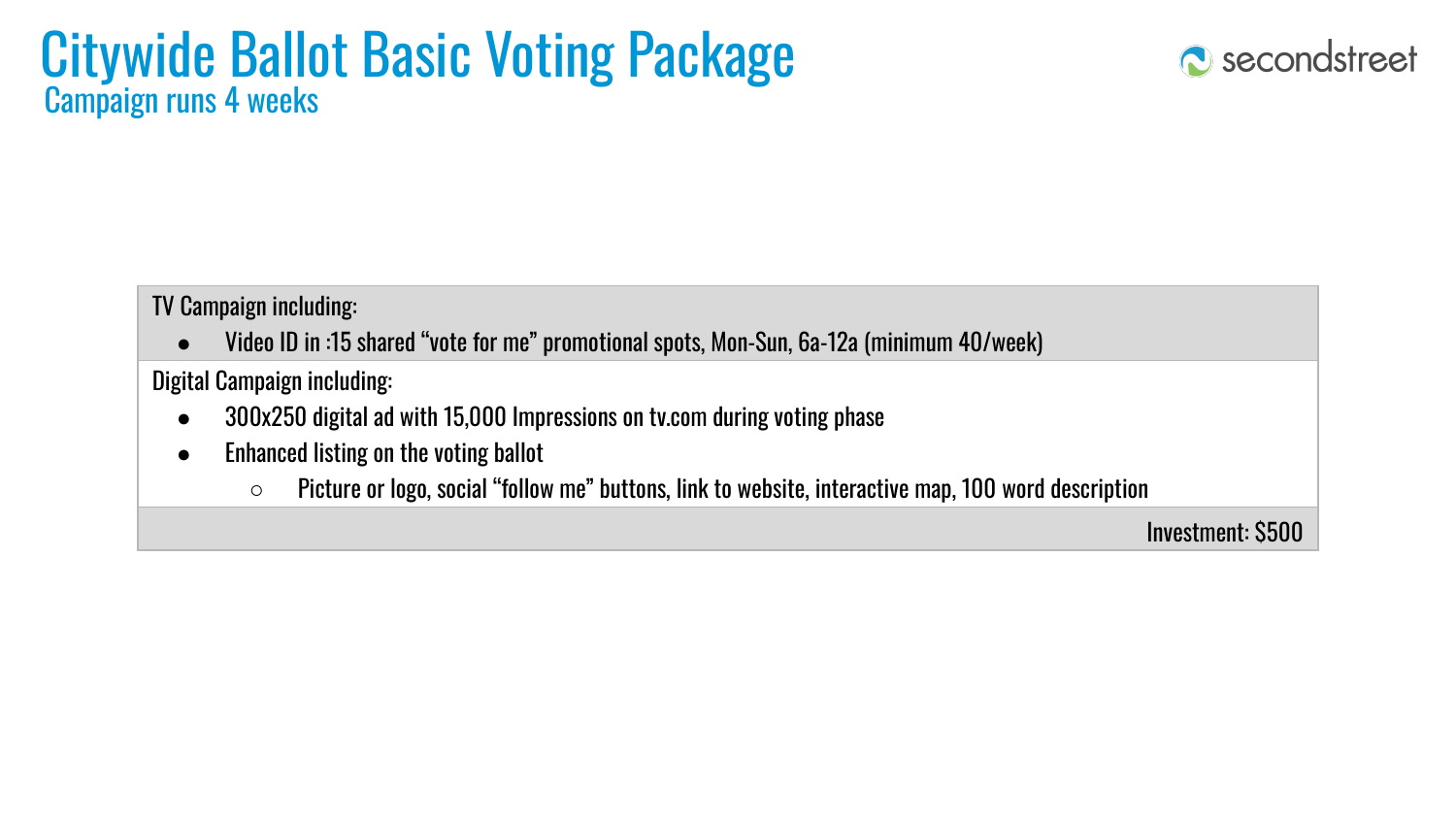

Citywide Ballot Basic Voting Package
Campaign runs 4 weeks
| TV Campaign including: Video ID in :15 shared “vote for me” promotional spots, Mon-Sun, 6a-12a (minimum 40/week) |
| --- |
| Digital Campaign including: 300x250 digital ad with 15,000 Impressions on tv.com during voting phase Enhanced listing on the voting ballot Picture or logo, social “follow me” buttons, link to website, interactive map, 100 word description |
| Investment: $500 |